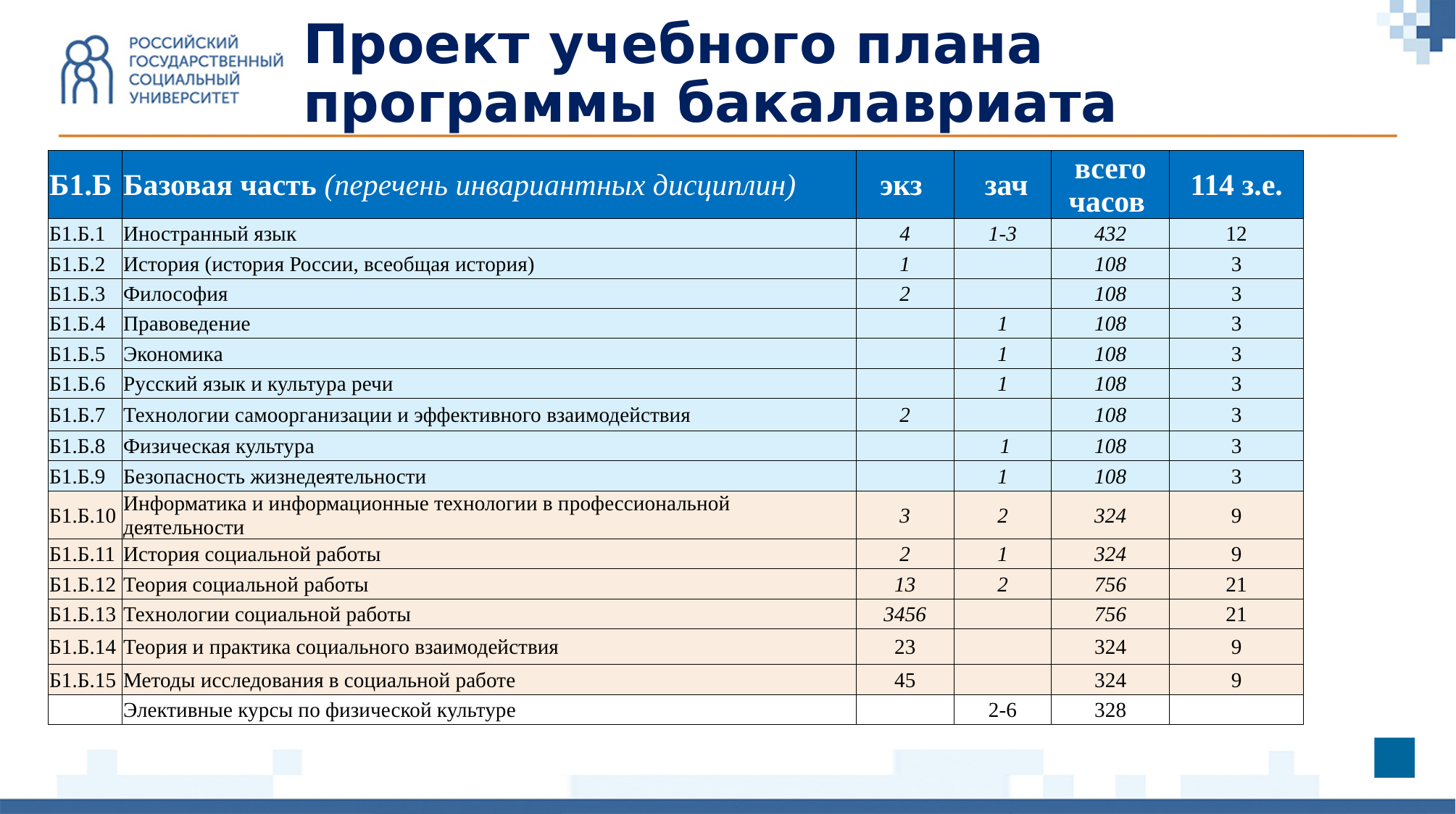

Проект учебного плана программы бакалавриата
| Б1.Б | Базовая часть (перечень инвариантных дисциплин) | экз | зач | всего часов | 114 з.е. |
| --- | --- | --- | --- | --- | --- |
| Б1.Б.1 | Иностранный язык | 4 | 1-3 | 432 | 12 |
| Б1.Б.2 | История (история России, всеобщая история) | 1 |  | 108 | 3 |
| Б1.Б.3 | Философия | 2 |  | 108 | 3 |
| Б1.Б.4 | Правоведение |  | 1 | 108 | 3 |
| Б1.Б.5 | Экономика |  | 1 | 108 | 3 |
| Б1.Б.6 | Русский язык и культура речи |  | 1 | 108 | 3 |
| Б1.Б.7 | Технологии самоорганизации и эффективного взаимодействия | 2 |  | 108 | 3 |
| Б1.Б.8 | Физическая культура |  | 1 | 108 | 3 |
| Б1.Б.9 | Безопасность жизнедеятельности |  | 1 | 108 | 3 |
| Б1.Б.10 | Информатика и информационные технологии в профессиональной деятельности | 3 | 2 | 324 | 9 |
| Б1.Б.11 | История социальной работы | 2 | 1 | 324 | 9 |
| Б1.Б.12 | Теория социальной работы | 13 | 2 | 756 | 21 |
| Б1.Б.13 | Технологии социальной работы | 3456 |  | 756 | 21 |
| Б1.Б.14 | Теория и практика социального взаимодействия | 23 |  | 324 | 9 |
| Б1.Б.15 | Методы исследования в социальной работе | 45 |  | 324 | 9 |
|  | Элективные курсы по физической культуре |  | 2-6 | 328 |  |